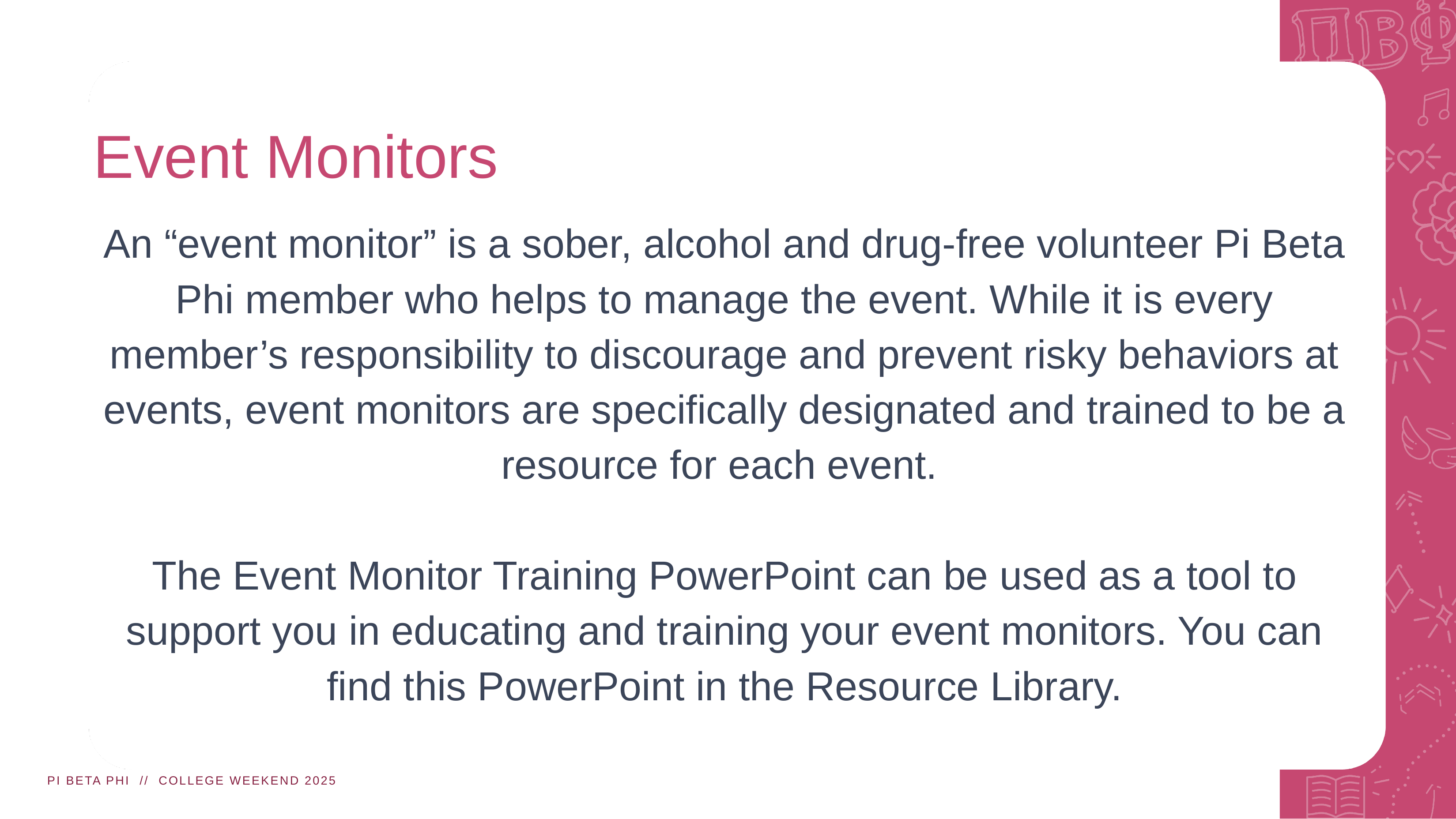

# Event Monitors
An “event monitor” is a sober, alcohol and drug-free volunteer Pi Beta Phi member who helps to manage the event. While it is every member’s responsibility to discourage and prevent risky behaviors at events, event monitors are specifically designated and trained to be a resource for each event.
The Event Monitor Training PowerPoint can be used as a tool to support you in educating and training your event monitors. You can find this PowerPoint in the Resource Library.